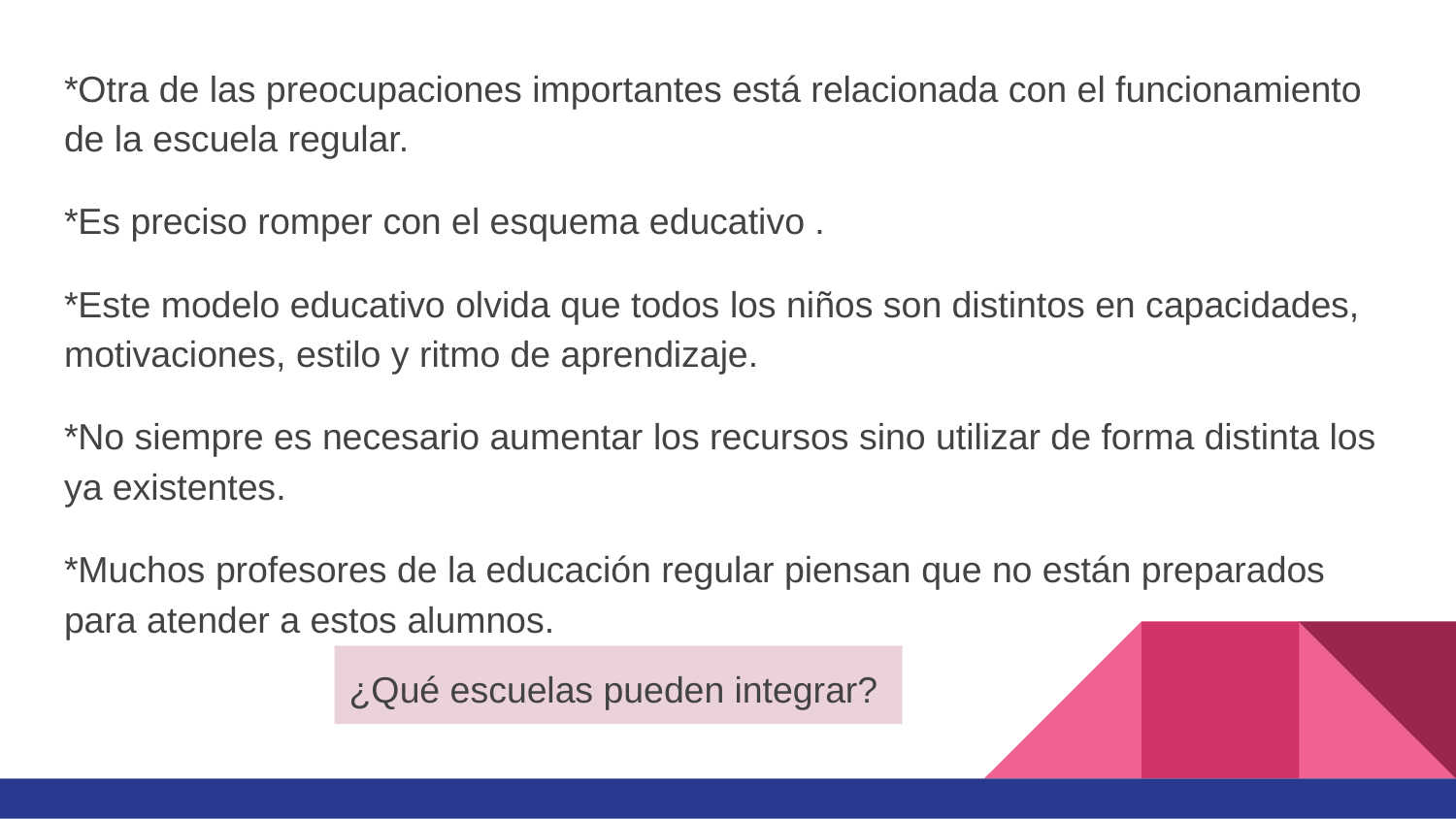

*Otra de las preocupaciones importantes está relacionada con el funcionamiento de la escuela regular.
*Es preciso romper con el esquema educativo .
*Este modelo educativo olvida que todos los niños son distintos en capacidades, motivaciones, estilo y ritmo de aprendizaje.
*No siempre es necesario aumentar los recursos sino utilizar de forma distinta los ya existentes.
*Muchos profesores de la educación regular piensan que no están preparados para atender a estos alumnos.

¿Qué escuelas pueden integrar?